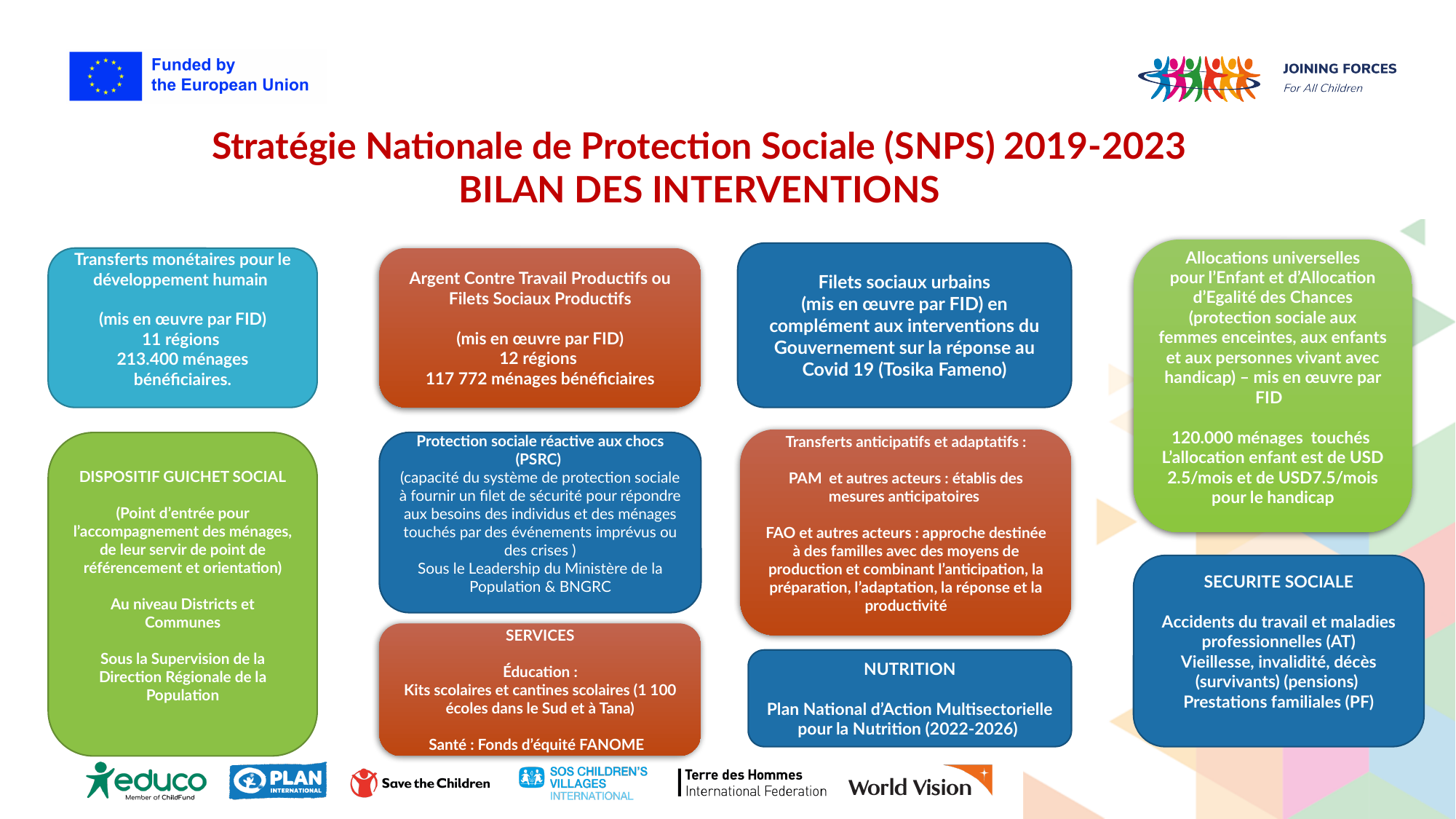

Stratégie Nationale de Protection Sociale (SNPS) 2019-2023
BILAN DES INTERVENTIONS
Allocations universelles
pour l’Enfant et d’Allocation d’Egalité des Chances
(protection sociale aux femmes enceintes, aux enfants et aux personnes vivant avec handicap) – mis en œuvre par FID

120.000 ménages  touchés
L’allocation enfant est de USD 2.5/mois et de USD7.5/mois pour le handicap

Filets sociaux urbains
(mis en œuvre par FID) en complément aux interventions du Gouvernement sur la réponse au Covid 19 (Tosika Fameno)
Transferts monétaires pour le développement humain

(mis en œuvre par FID)
11 régions
213.400 ménages bénéficiaires.

Argent Contre Travail Productifs ou Filets Sociaux Productifs

(mis en œuvre par FID)
12 régions
117 772 ménages bénéficiaires

Transferts anticipatifs et adaptatifs :

PAM  et autres acteurs : établis des mesures anticipatoires

FAO et autres acteurs : approche destinée à des familles avec des moyens de production et combinant l’anticipation, la préparation, l’adaptation, la réponse et la productivité

Protection sociale réactive aux chocs (PSRC)
(capacité du système de protection sociale à fournir un filet de sécurité pour répondre aux besoins des individus et des ménages touchés par des événements imprévus ou des crises )
Sous le Leadership du Ministère de la Population & BNGRC

DISPOSITIF GUICHET SOCIAL

(Point d’entrée pour l’accompagnement des ménages, de leur servir de point de référencement et orientation)

Au niveau Districts et Communes

Sous la Supervision de la Direction Régionale de la Population

SECURITE SOCIALE

Accidents du travail et maladies professionnelles (AT)
Vieillesse, invalidité, décès (survivants) (pensions)
Prestations familiales (PF)

SERVICES

Éducation :
Kits scolaires et cantines scolaires (1 100 écoles dans le Sud et à Tana)

Santé : Fonds d’équité FANOME
NUTRITION

Plan National d’Action Multisectorielle pour la Nutrition (2022-2026)